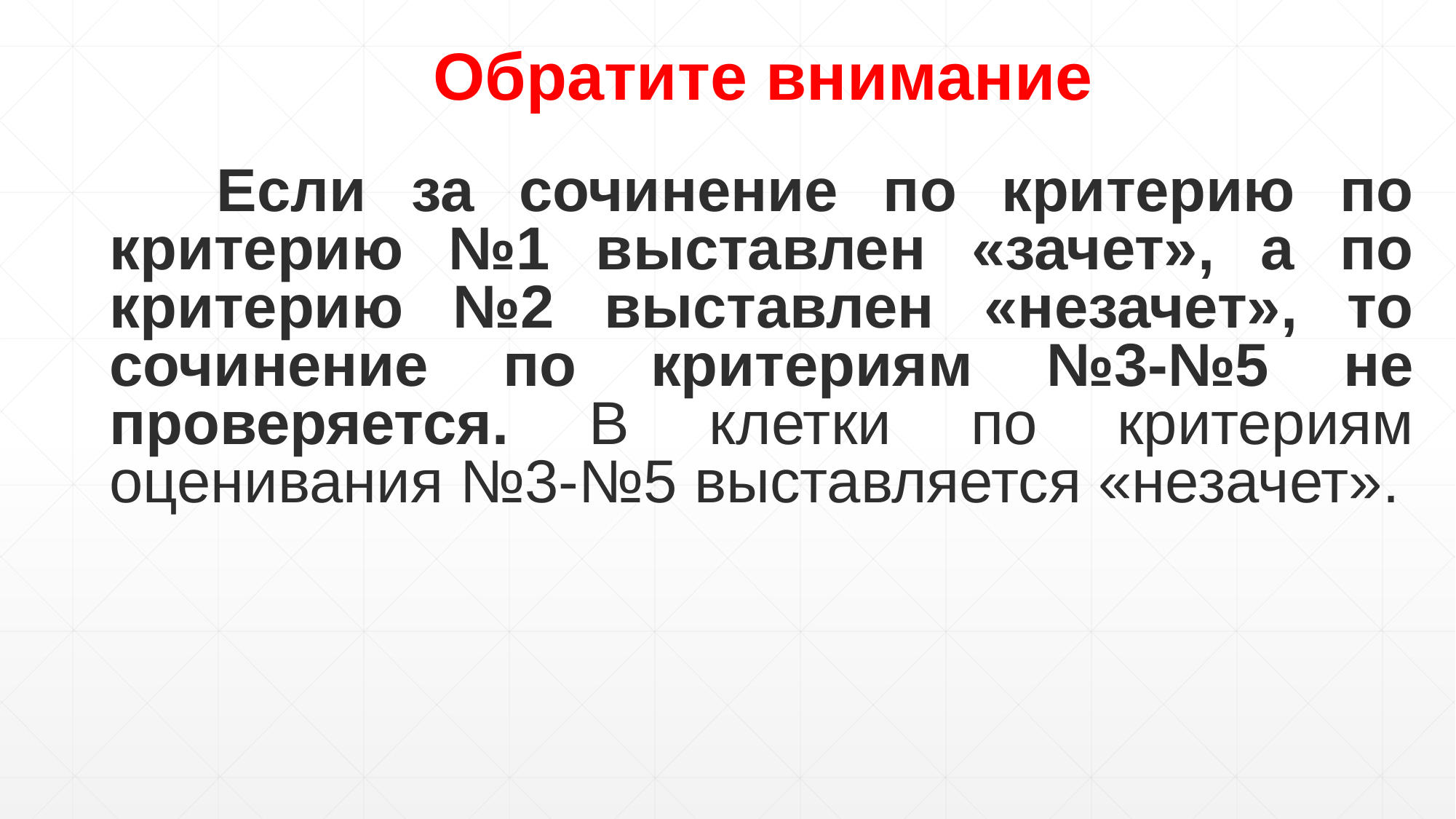

Обратите внимание

    Если за сочинение по критерию по критерию №1 выставлен «зачет», а по критерию №2 выставлен «незачет», то сочинение по критериям №3-№5 не проверяется. В клетки по критериям оценивания №3-№5 выставляется «незачет».